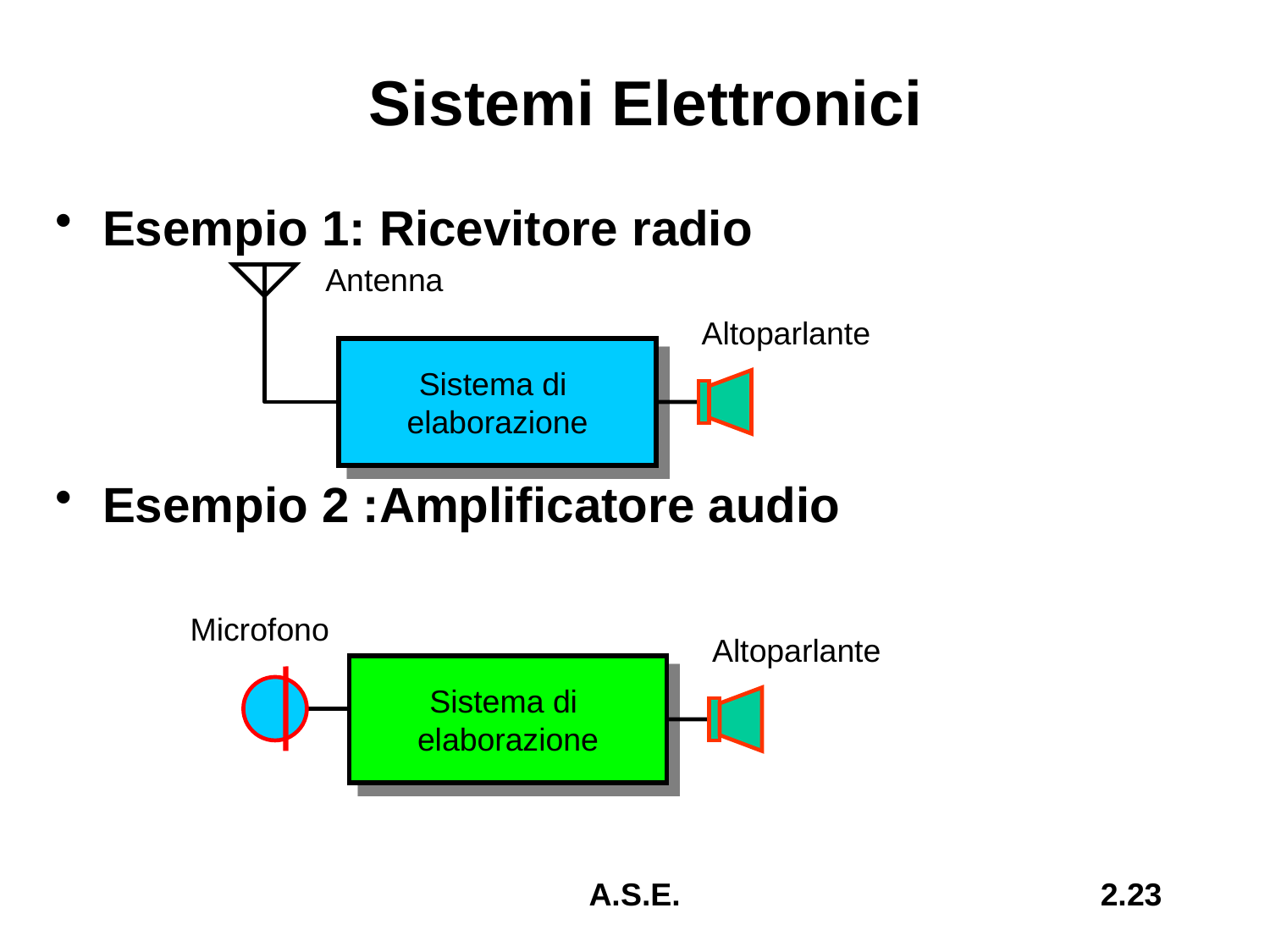

# Sistemi Elettronici
Esempio 1: Ricevitore radio

Esempio 2 :Amplificatore audio
Antenna

Altoparlante
Sistema di
elaborazione

Microfono
Altoparlante
Sistema di
elaborazione

A.S.E.
2.23